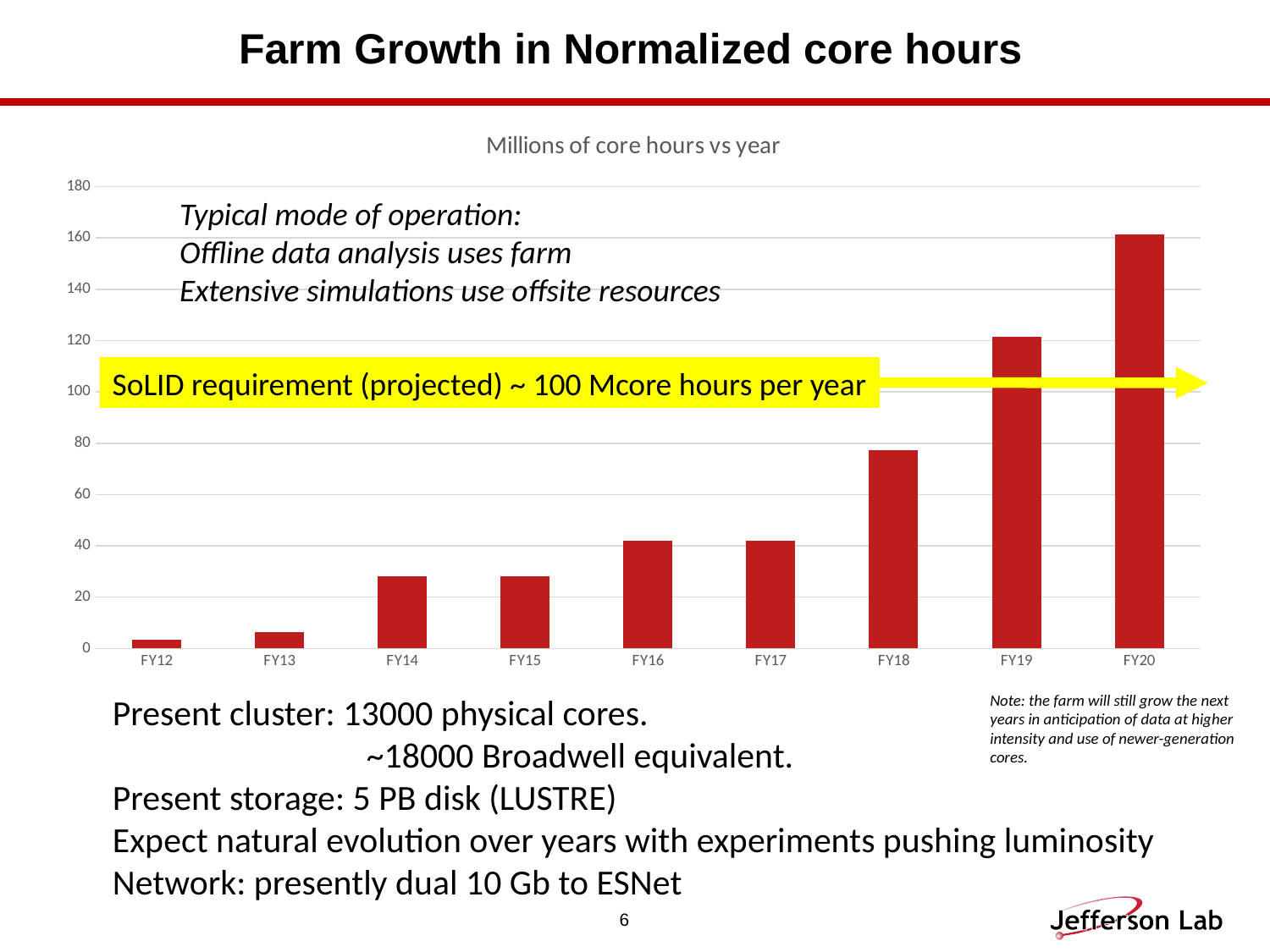

# Farm Growth in Normalized core hours

### Chart: Millions of core hours vs year

| Category |  |
|---|---|
| FY12 | 3.328054468085106 |
| FY13 | 6.427976170212766 |
| FY14 | 28.060330212765955 |
| FY15 | 28.0 |
| FY16 | 41.93617021276596 |
| FY17 | 41.93617021276596 |
| FY18 | 77.36384680851064 |
| FY19 | 121.6484425531915 |
| FY20 | 161.50457872340428 |
Typical mode of operation:
Offline data analysis uses farm
Extensive simulations use offsite resources
SoLID requirement (projected) ~ 100 Mcore hours per year
Present cluster: 13000 physical cores.
		~18000 Broadwell equivalent.
Present storage: 5 PB disk (LUSTRE)
Expect natural evolution over years with experiments pushing luminosity
Network: presently dual 10 Gb to ESNet
Note: the farm will still grow the next years in anticipation of data at higher intensity and use of newer-generation cores.
6